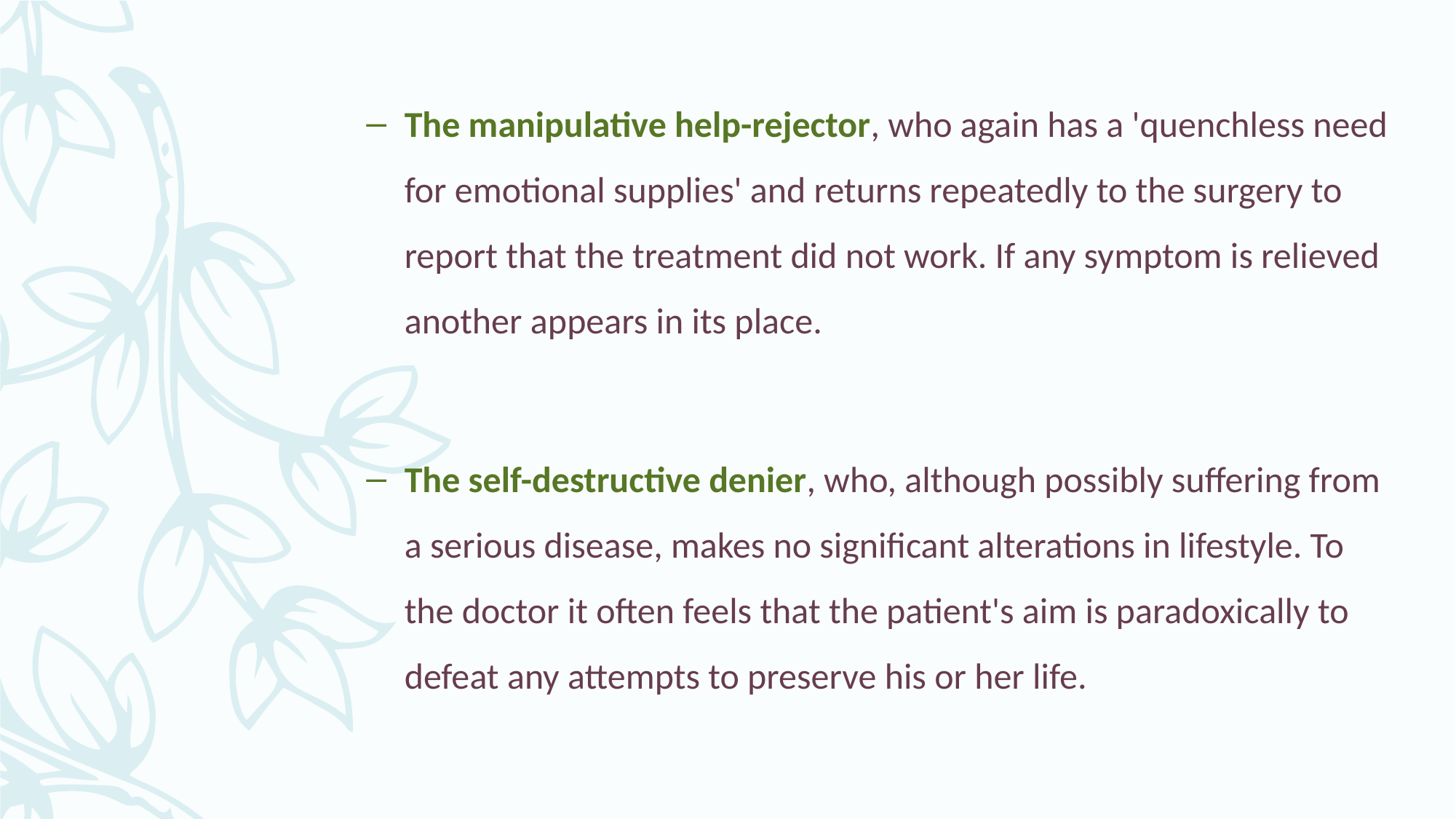

The manipulative help-rejector, who again has a 'quenchless need for emotional supplies' and returns repeatedly to the surgery to report that the treatment did not work. If any symptom is relieved another appears in its place.

The self-destructive denier, who, although possibly suffering from a serious disease, makes no significant alterations in lifestyle. To the doctor it often feels that the patient's aim is paradoxically to defeat any attempts to preserve his or her life.